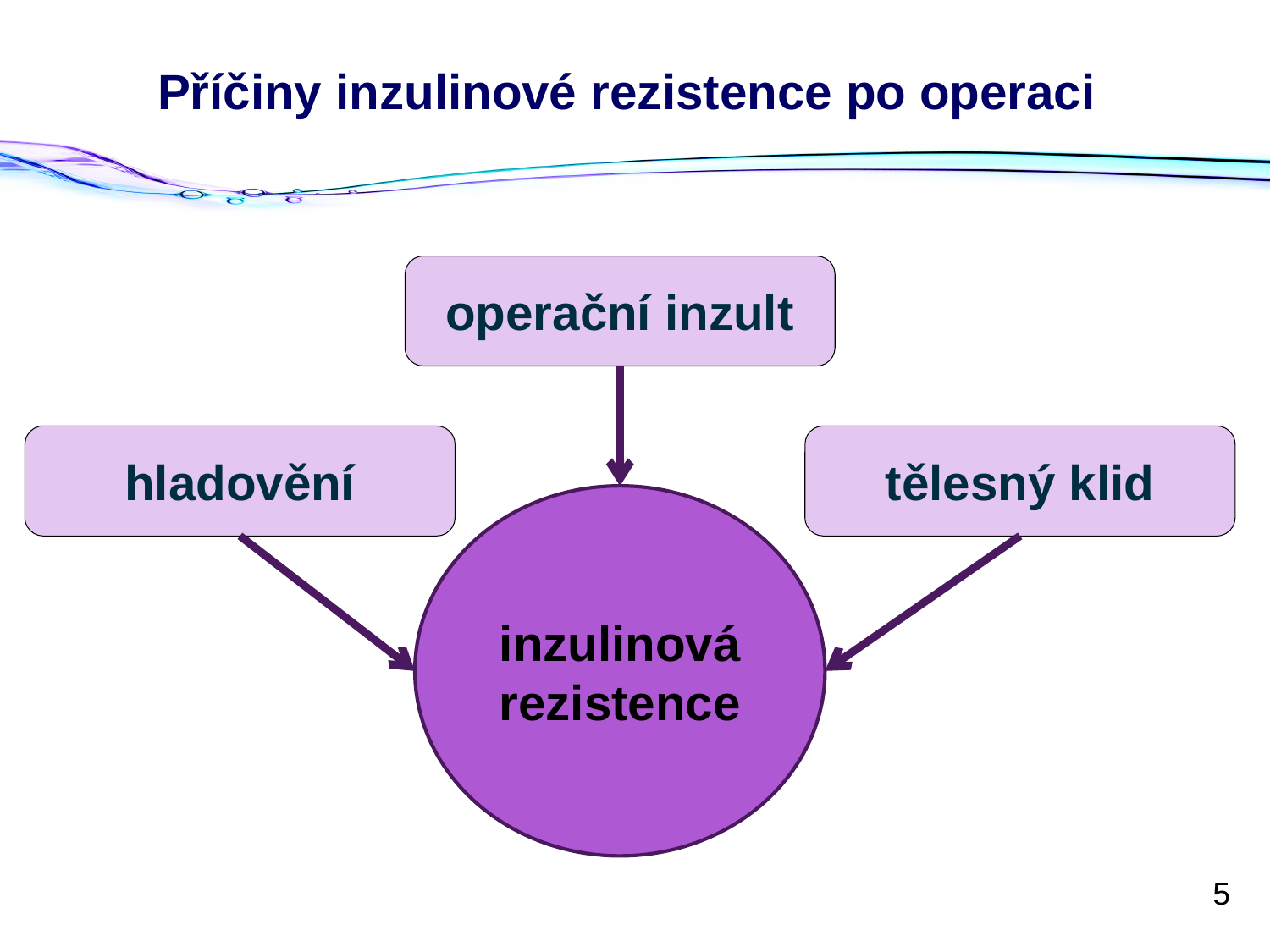

# Příčiny inzulinové rezistence po operaci
operační inzult
hladovění
tělesný klid
inzulinová rezistence
5